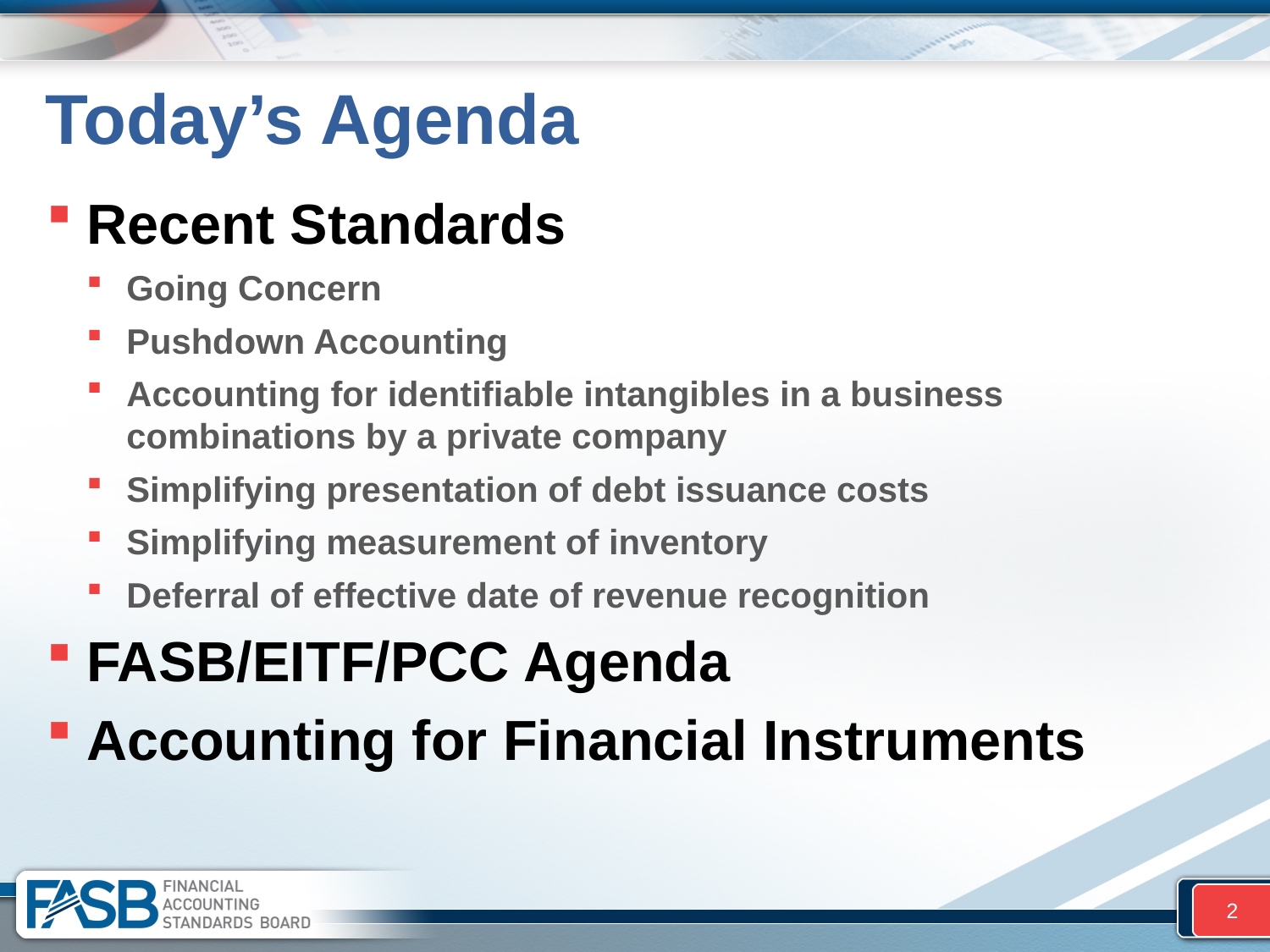

# Today’s Agenda
Recent Standards
Going Concern
Pushdown Accounting
Accounting for identifiable intangibles in a business combinations by a private company
Simplifying presentation of debt issuance costs
Simplifying measurement of inventory
Deferral of effective date of revenue recognition
FASB/EITF/PCC Agenda
Accounting for Financial Instruments
2